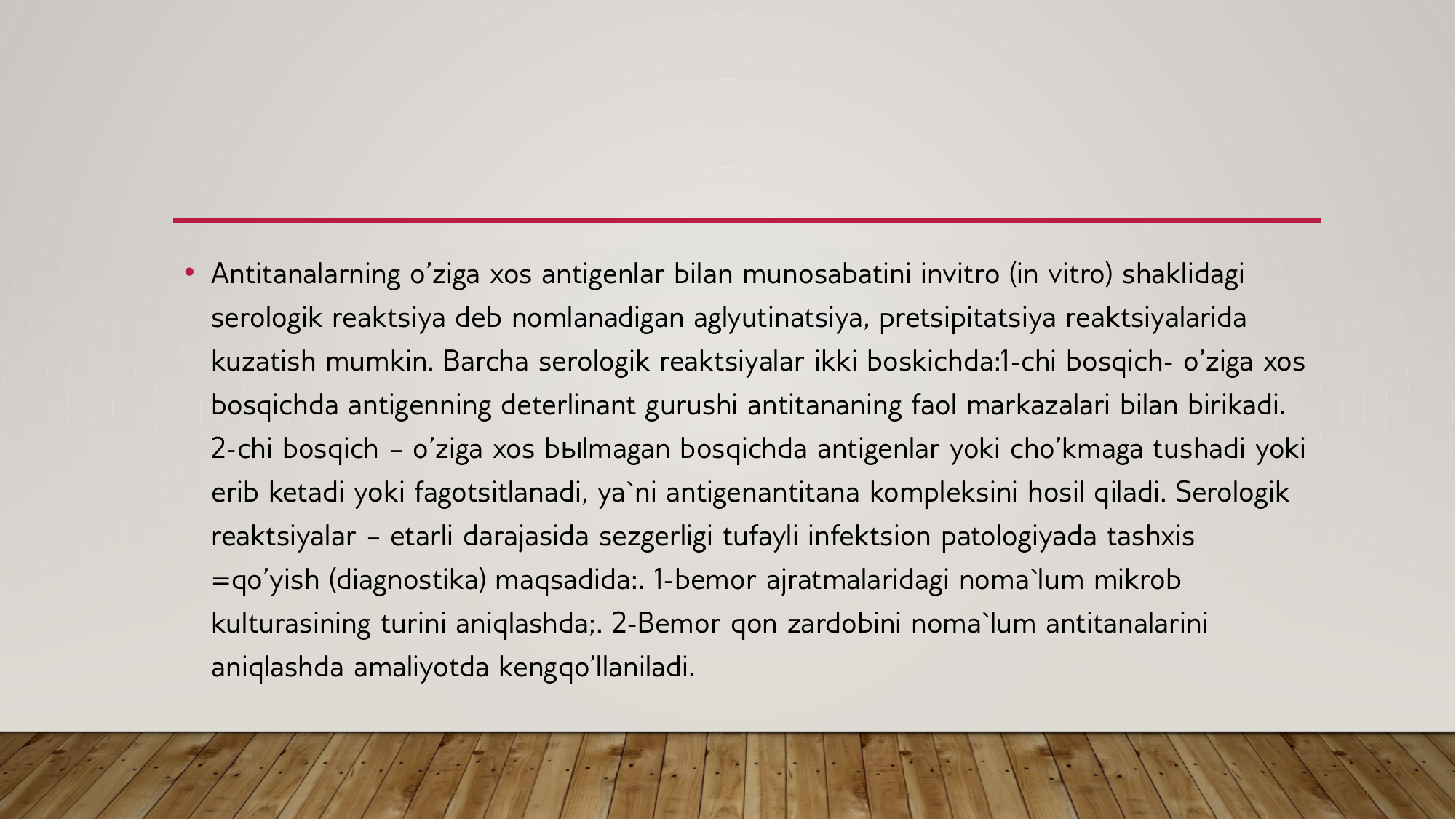

Antitanalarning o’ziga xos antigenlar bilan munosabatini invitro (in vitro) shaklidagi serologik reaktsiya deb nomlanadigan aglyutinatsiya, pretsipitatsiya reaktsiyalarida kuzatish mumkin. Barcha serologik reaktsiyalar ikki boskichda:1-chi bosqich- o’ziga xos bosqichda antigenning deterlinant gurushi antitananing faol markazalari bilan birikadi. 2-chi bosqich – o’ziga xos bыlmagan bosqichda antigenlar yoki cho’kmaga tushadi yoki erib ketadi yoki fagotsitlanadi, ya`ni antigenantitana kompleksini hosil qiladi. Serologik reaktsiyalar – etarli darajasida sezgerligi tufayli infektsion patologiyada tashxis =qo’yish (diagnostika) maqsadida:. 1-bemor ajratmalaridagi noma`lum mikrob kulturasining turini aniqlashda;. 2-Bemor qon zardobini noma`lum antitanalarini aniqlashda amaliyotda kengqo’llaniladi.